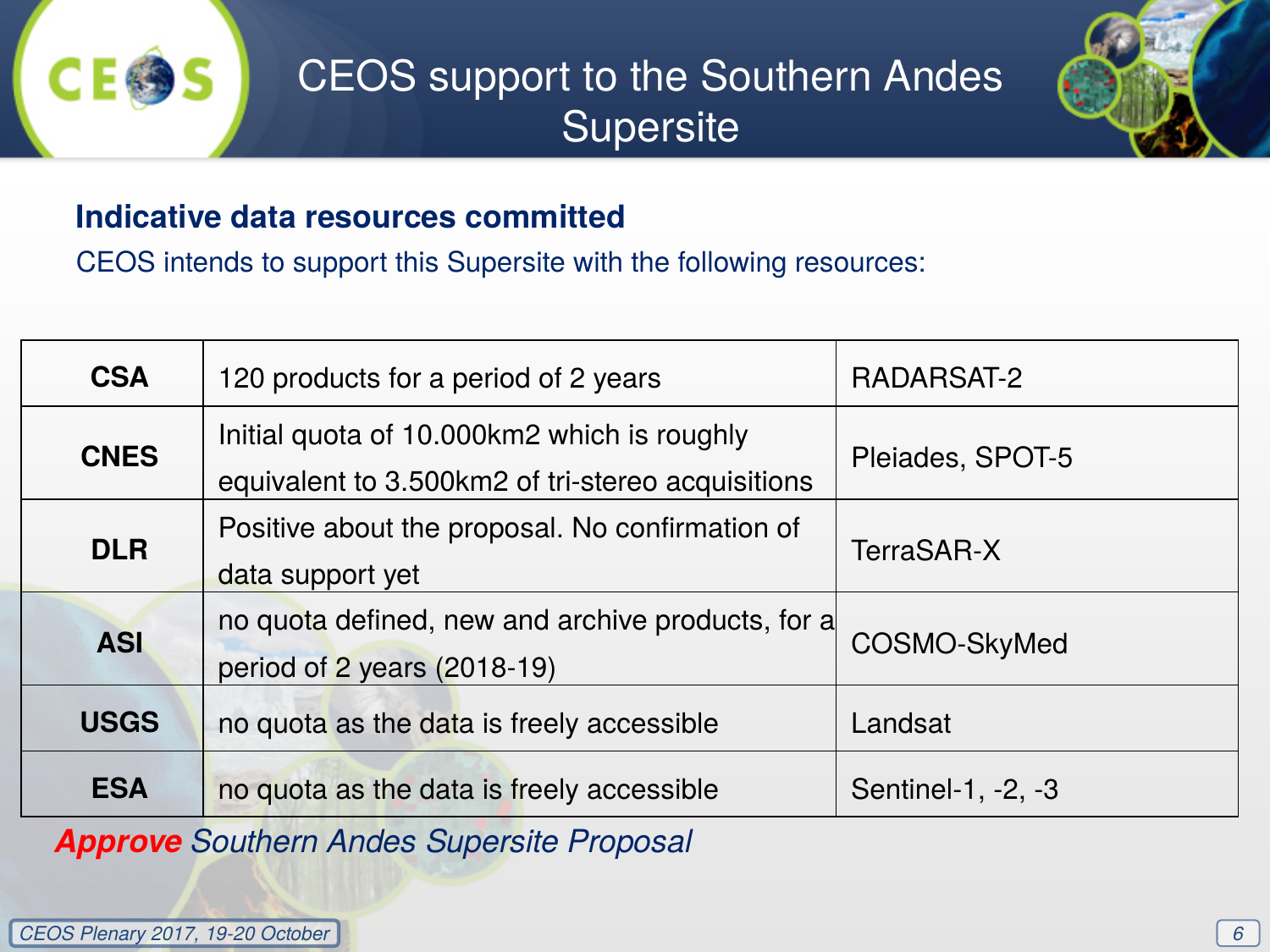

CEOS support to the Southern Andes Supersite
Indicative data resources committed
CEOS intends to support this Supersite with the following resources:
| CSA | 120 products for a period of 2 years | RADARSAT-2 |
| --- | --- | --- |
| CNES | Initial quota of 10.000km2 which is roughly equivalent to 3.500km2 of tri-stereo acquisitions | Pleiades, SPOT-5 |
| DLR | Positive about the proposal. No confirmation of data support yet | TerraSAR-X |
| ASI | no quota defined, new and archive products, for a period of 2 years (2018-19) | COSMO-SkyMed |
| USGS | no quota as the data is freely accessible | Landsat |
| ESA | no quota as the data is freely accessible | Sentinel-1, -2, -3 |
Approve Southern Andes Supersite Proposal
6